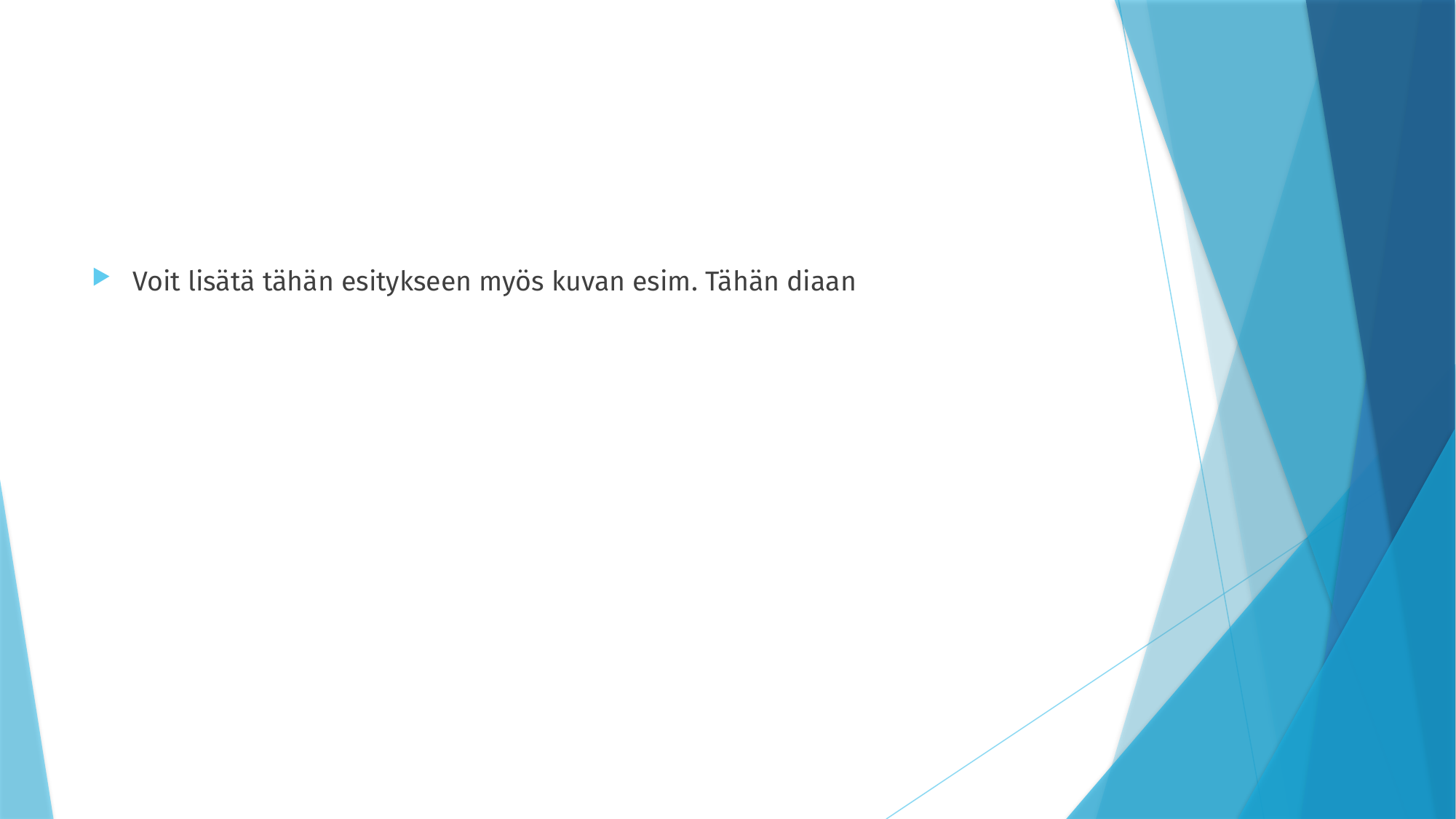

#
Voit lisätä tähän esitykseen myös kuvan esim. Tähän diaan